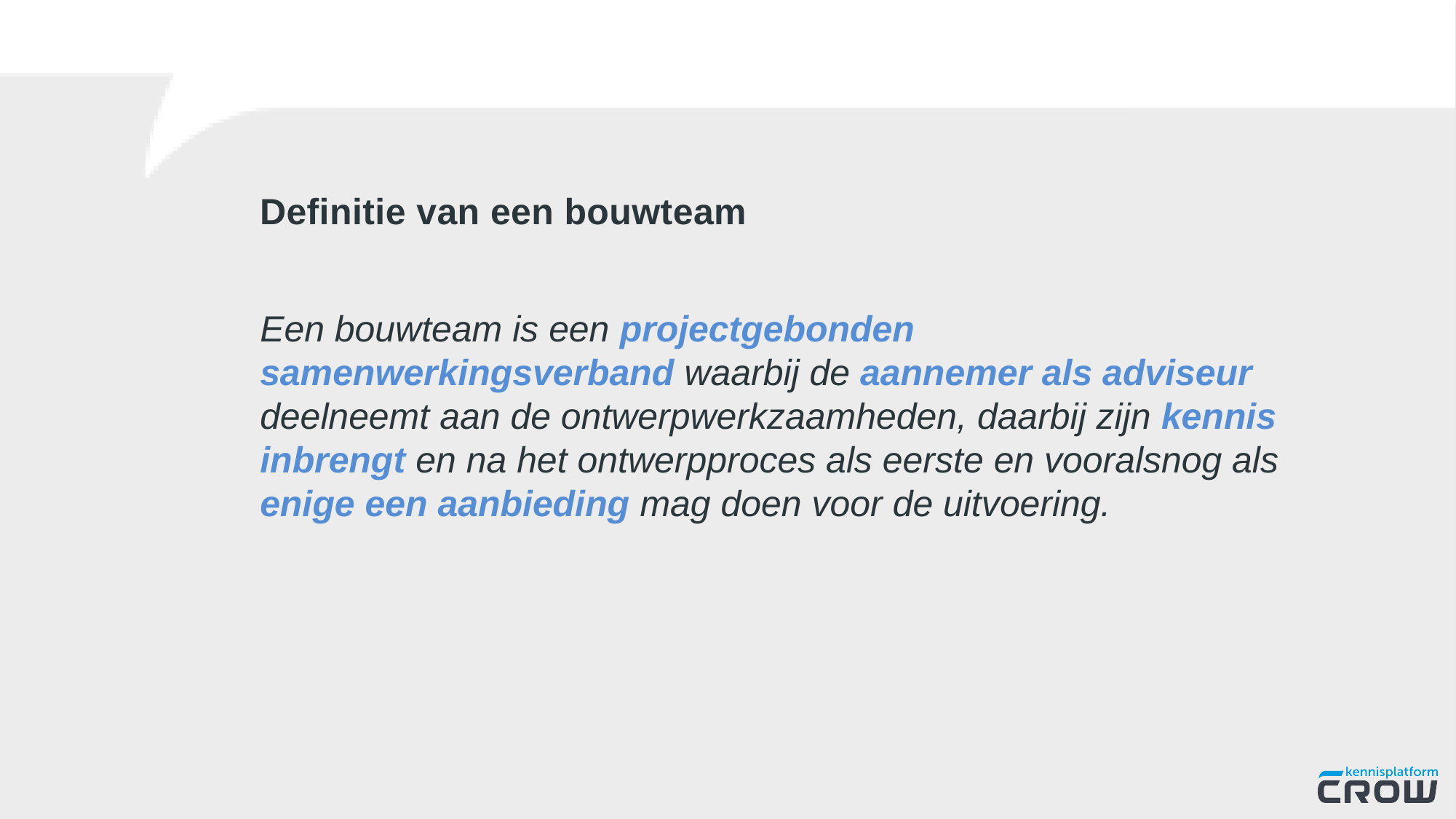

# Definitie van een bouwteam

Een bouwteam is een projectgebonden samenwerkingsverband waarbij de aannemer als adviseur deelneemt aan de ontwerpwerkzaamheden, daarbij zijn kennis inbrengt en na het ontwerpproces als eerste en vooralsnog als enige een aanbieding mag doen voor de uitvoering.